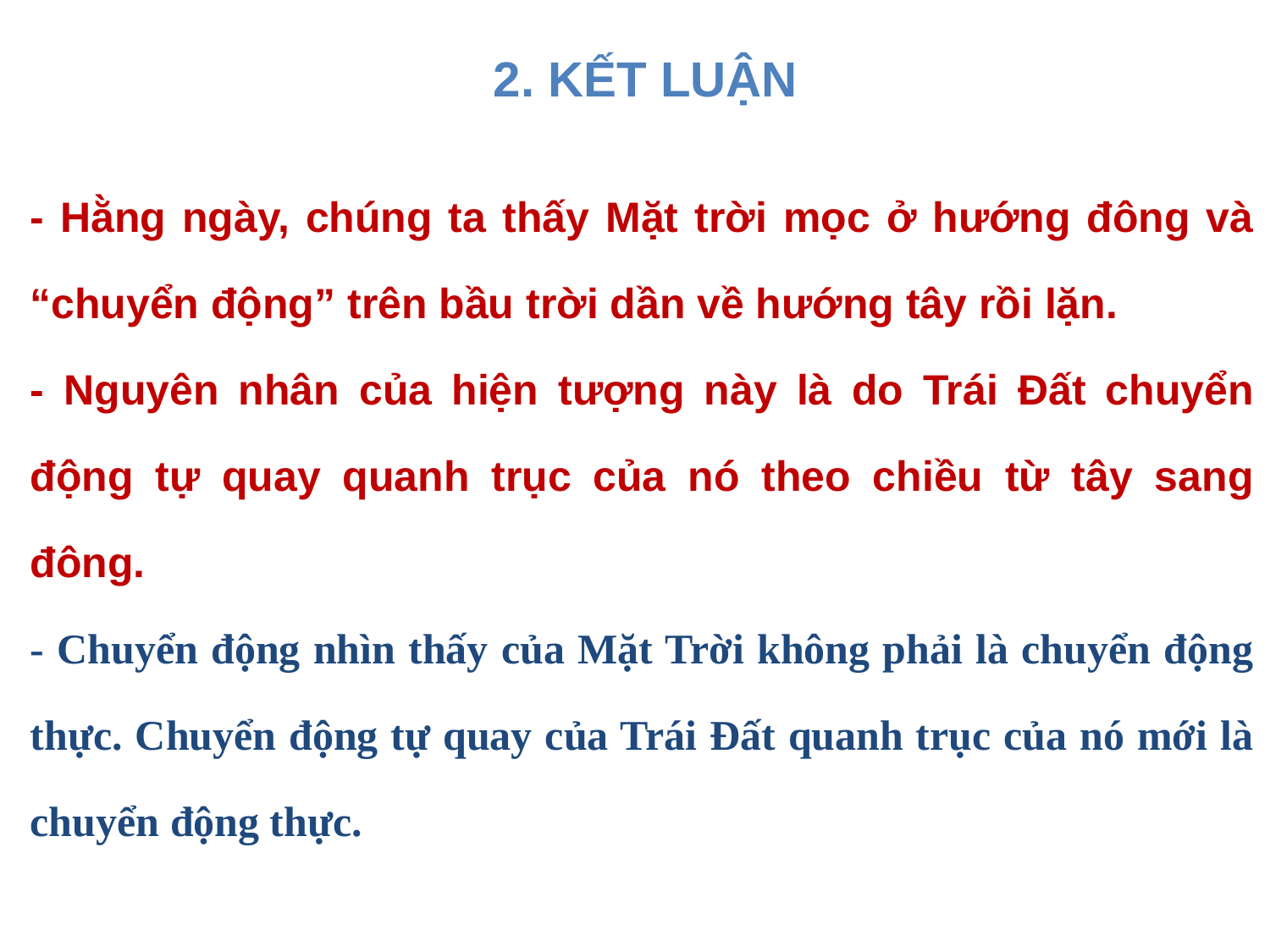

2. KẾT LUẬN
- Hằng ngày, chúng ta thấy Mặt trời mọc ở hướng đông và “chuyển động” trên bầu trời dần về hướng tây rồi lặn.
- Nguyên nhân của hiện tượng này là do Trái Đất chuyển động tự quay quanh trục của nó theo chiều từ tây sang đông.
- Chuyển động nhìn thấy của Mặt Trời không phải là chuyển động thực. Chuyển động tự quay của Trái Đất quanh trục của nó mới là chuyển động thực.